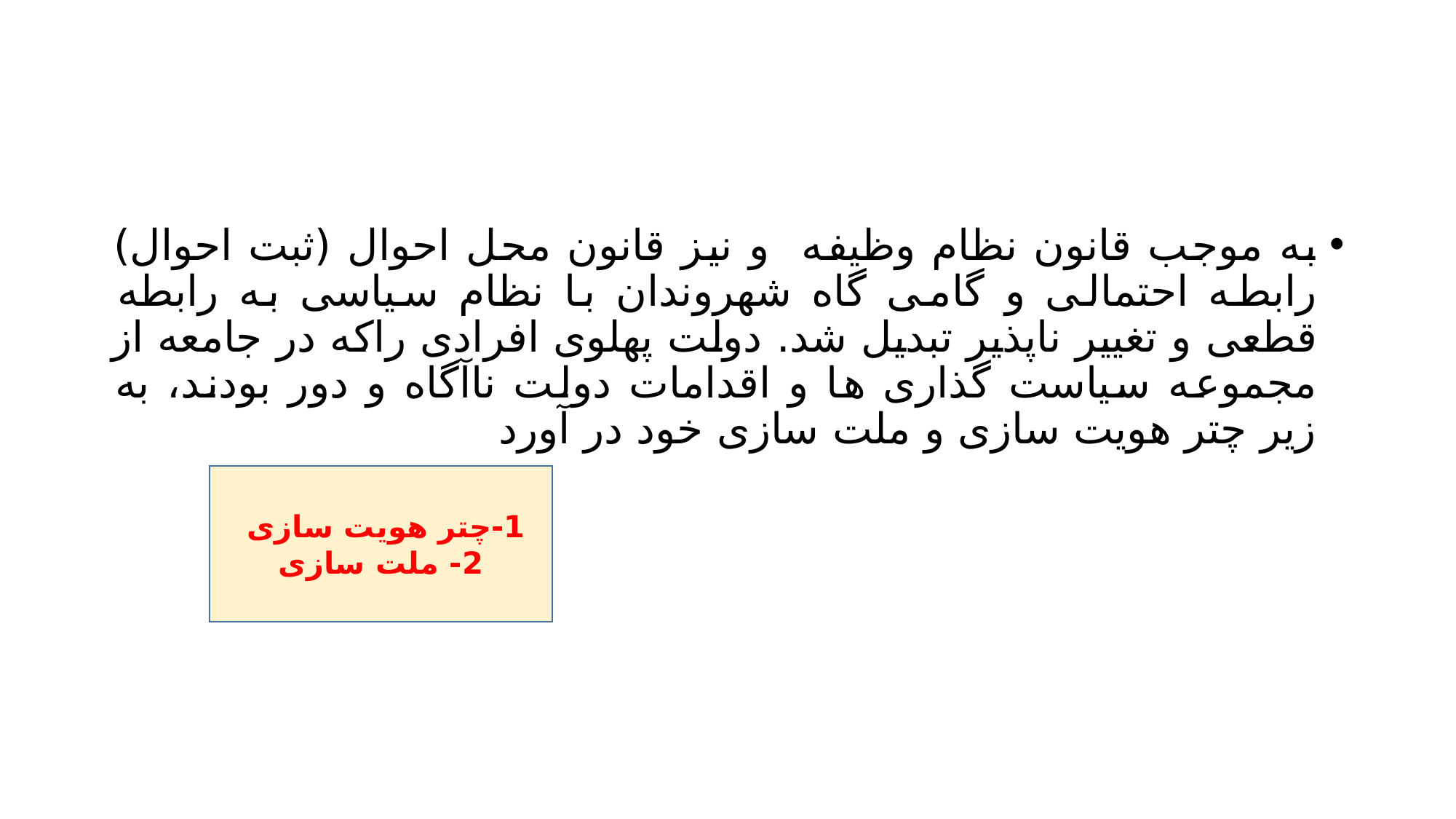

#
به موجب قانون نظام وظیفه  و نیز قانون محل احوال (ثبت احوال) رابطه احتمالی و گامی گاه شهروندان با نظام سیاسی به رابطه قطعی و تغییر ناپذیر تبدیل شد. دولت پهلوی افرادی راکه در جامعه از مجموعه سیاست گذاری ها و اقدامات دولت ناآگاه و دور بودند، به زیر چتر هویت سازی و ملت سازی خود در آورد
1-چتر هویت سازی
2- ملت سازی